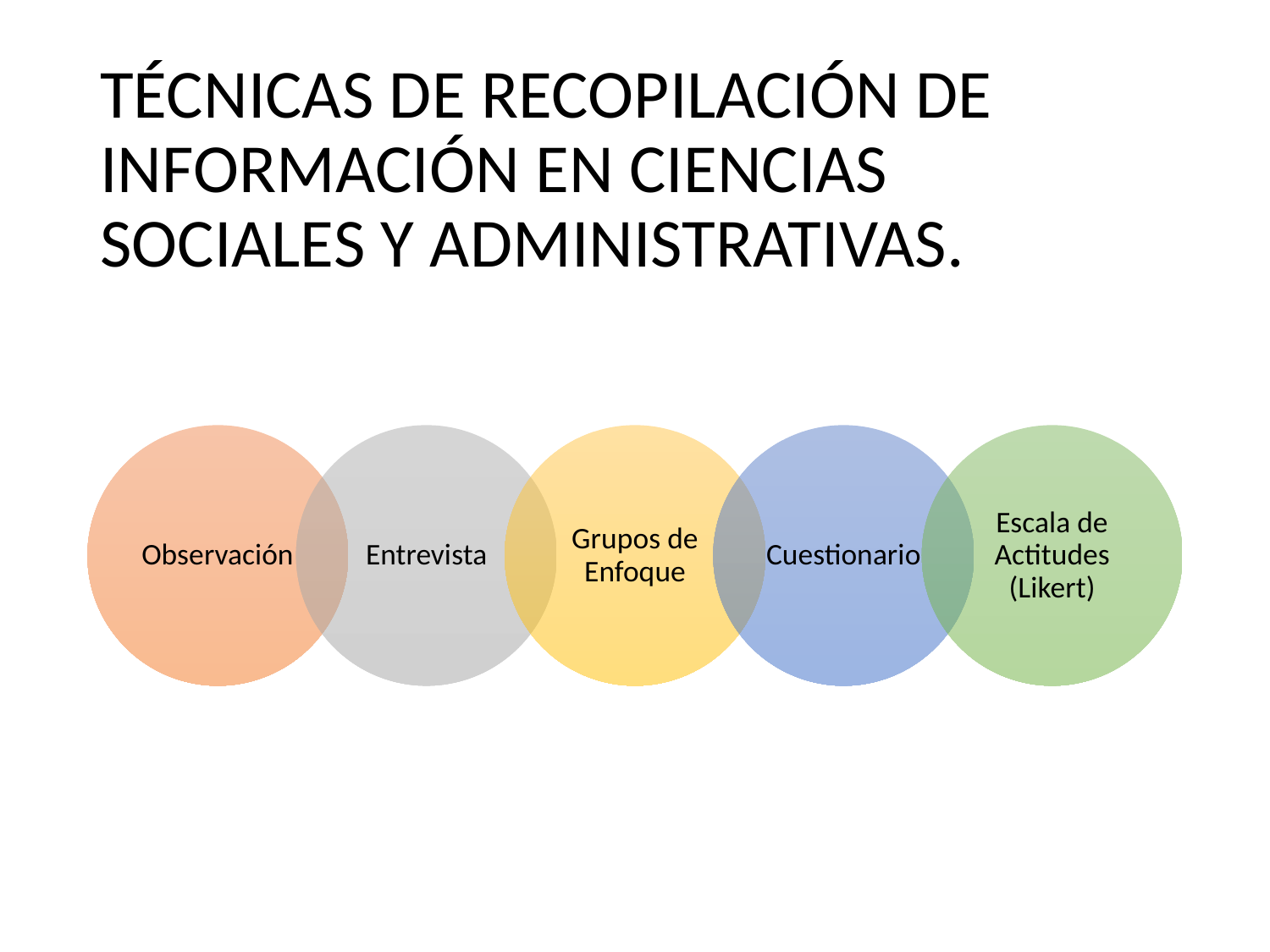

# TÉCNICAS DE RECOPILACIÓN DE INFORMACIÓN EN CIENCIAS SOCIALES Y ADMINISTRATIVAS.
Observación
Entrevista
Grupos de Enfoque
Cuestionario
Escala de Actitudes (Likert)